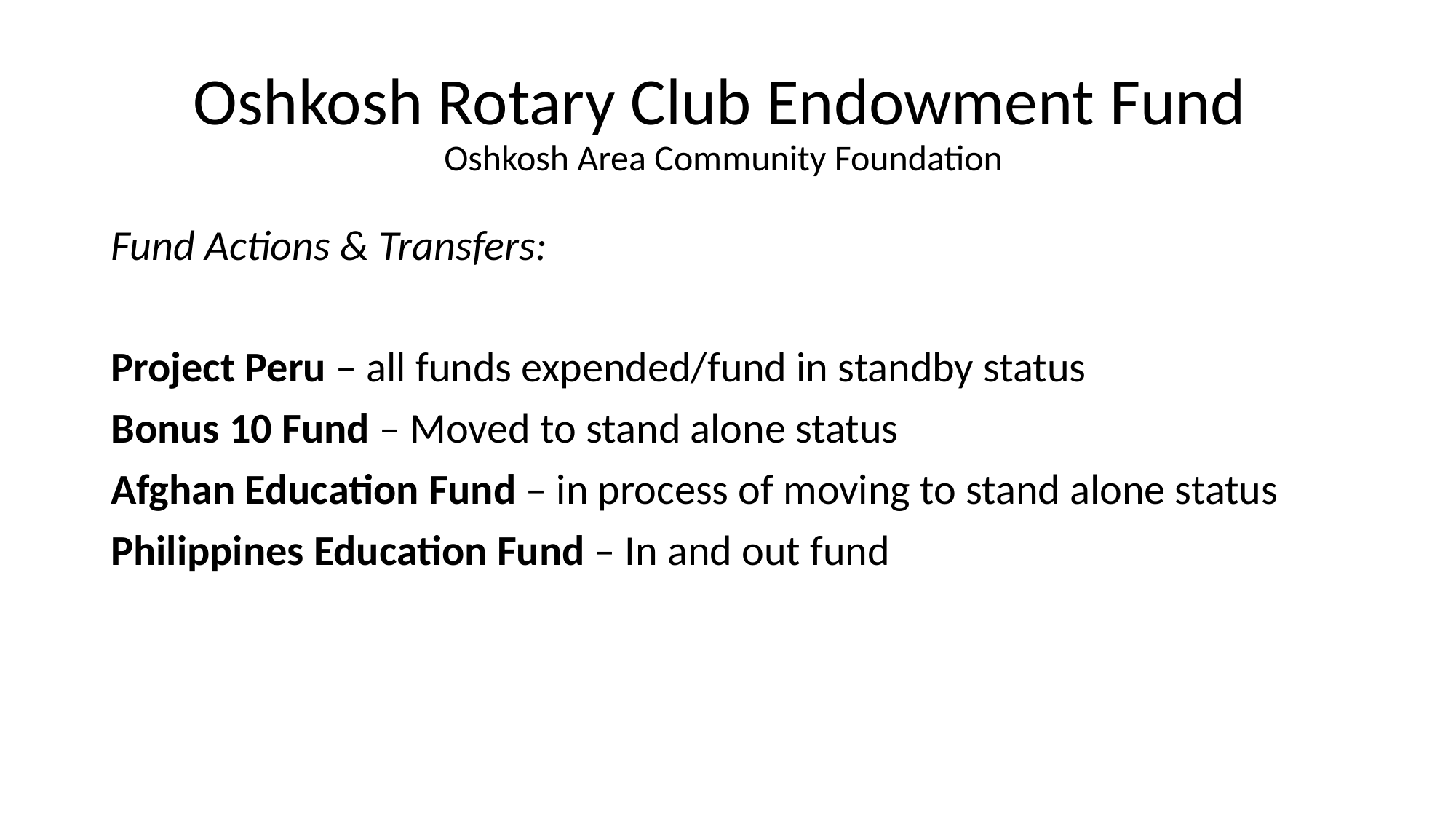

# Oshkosh Rotary Club Endowment Fund Oshkosh Area Community Foundation
Fund Actions & Transfers:

Project Peru – all funds expended/fund in standby status
Bonus 10 Fund – Moved to stand alone status
Afghan Education Fund – in process of moving to stand alone status
Philippines Education Fund – In and out fund